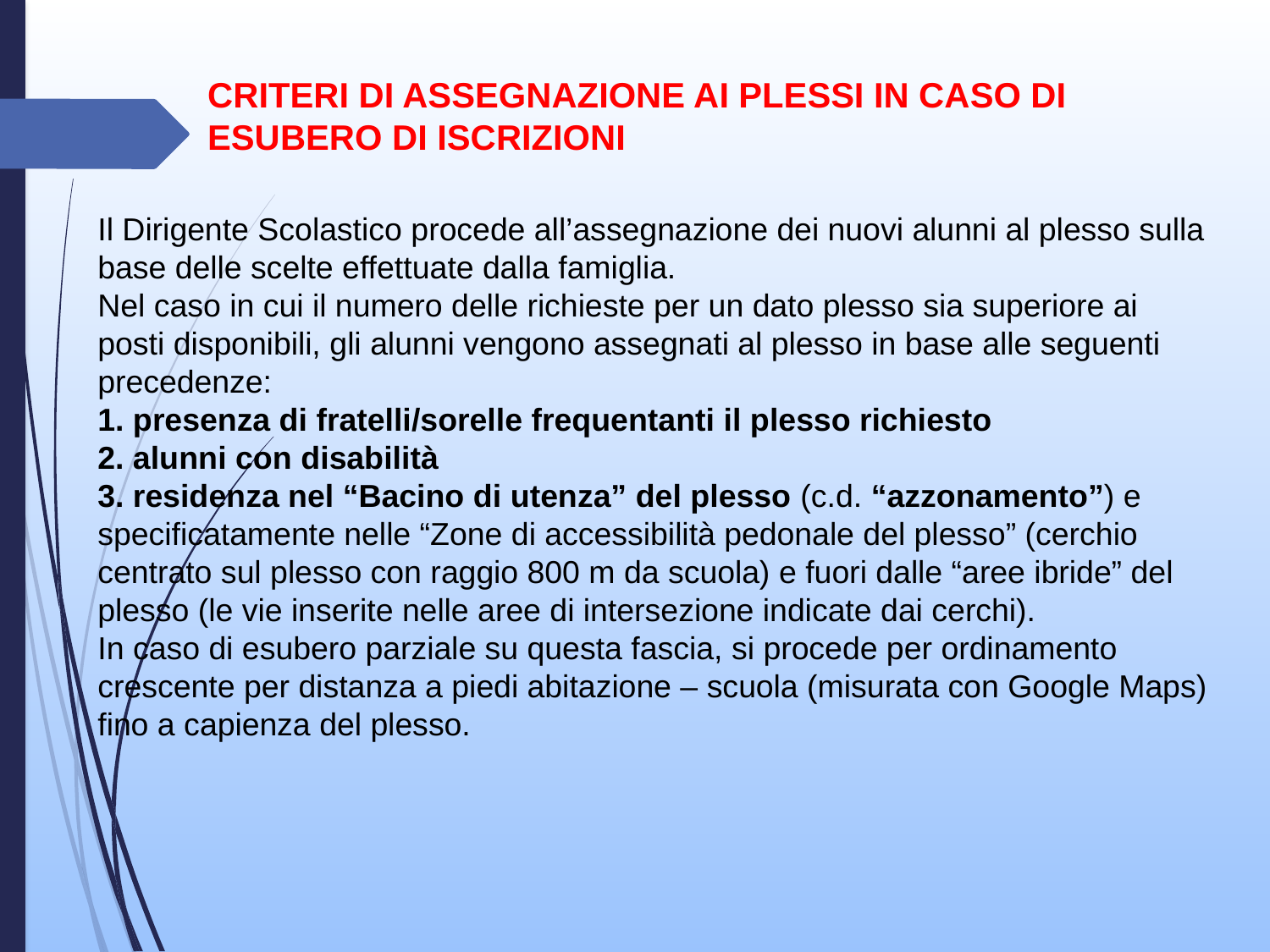

CRITERI DI ASSEGNAZIONE AI PLESSI IN CASO DI ESUBERO DI ISCRIZIONI
# Il Dirigente Scolastico procede all’assegnazione dei nuovi alunni al plesso sulla base delle scelte effettuate dalla famiglia. Nel caso in cui il numero delle richieste per un dato plesso sia superiore ai posti disponibili, gli alunni vengono assegnati al plesso in base alle seguenti precedenze: 1. presenza di fratelli/sorelle frequentanti il plesso richiesto 2. alunni con disabilità 3. residenza nel “Bacino di utenza” del plesso (c.d. “azzonamento”) e specificatamente nelle “Zone di accessibilità pedonale del plesso” (cerchio centrato sul plesso con raggio 800 m da scuola) e fuori dalle “aree ibride” del plesso (le vie inserite nelle aree di intersezione indicate dai cerchi). In caso di esubero parziale su questa fascia, si procede per ordinamento crescente per distanza a piedi abitazione – scuola (misurata con Google Maps) fino a capienza del plesso.